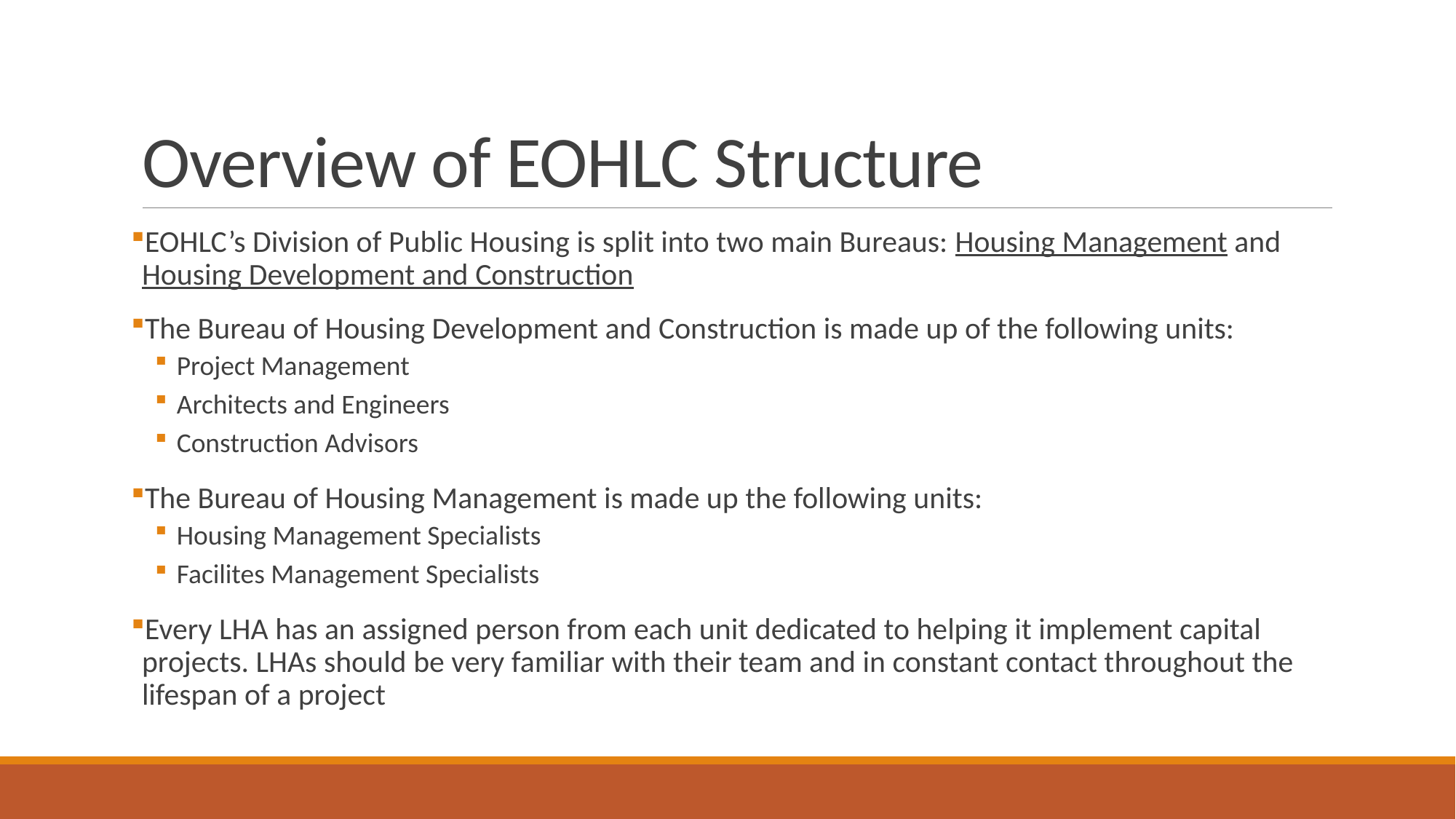

# Overview of EOHLC Structure
EOHLC’s Division of Public Housing is split into two main Bureaus: Housing Management and Housing Development and Construction
The Bureau of Housing Development and Construction is made up of the following units:
Project Management
Architects and Engineers
Construction Advisors
The Bureau of Housing Management is made up the following units:
Housing Management Specialists
Facilites Management Specialists
Every LHA has an assigned person from each unit dedicated to helping it implement capital projects. LHAs should be very familiar with their team and in constant contact throughout the lifespan of a project